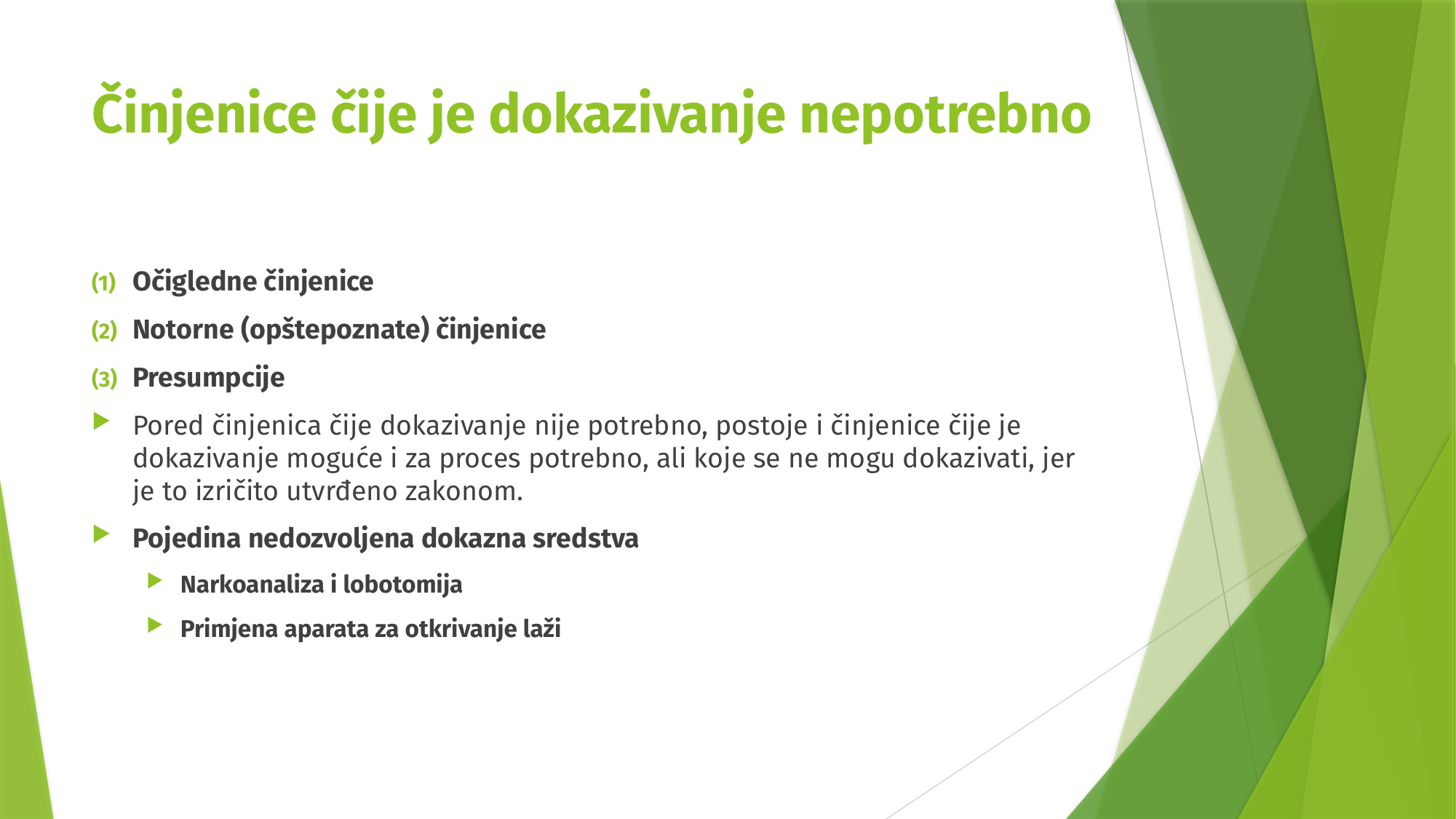

# Činjenice čije je dokazivanje nepotrebno
Očigledne činjenice
Notorne (opštepoznate) činjenice
Presumpcije
Pored činjenica čije dokazivanje nije potrebno, postoje i činjenice čije je dokazivanje moguće i za proces potrebno, ali koje se ne mogu dokazivati, jer je to izričito utvrđeno zakonom.
Pojedina nedozvoljena dokazna sredstva
Narkoanaliza i lobotomija
Primjena aparata za otkrivanje laži